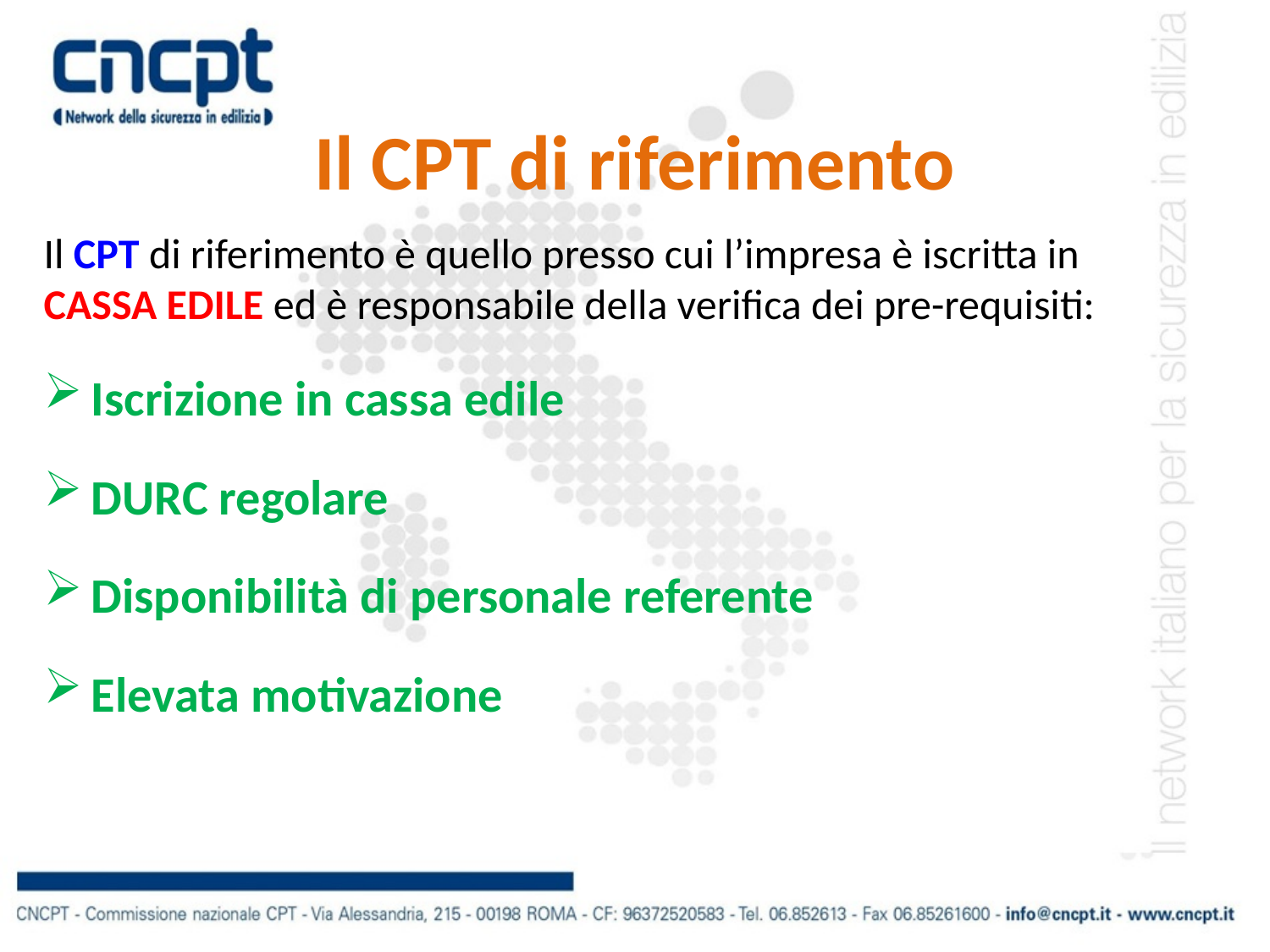

Il CPT di riferimento

Il CPT di riferimento è quello presso cui l’impresa è iscritta in CASSA EDILE ed è responsabile della verifica dei pre-requisiti:
Iscrizione in cassa edile
DURC regolare
Disponibilità di personale referente
Elevata motivazione